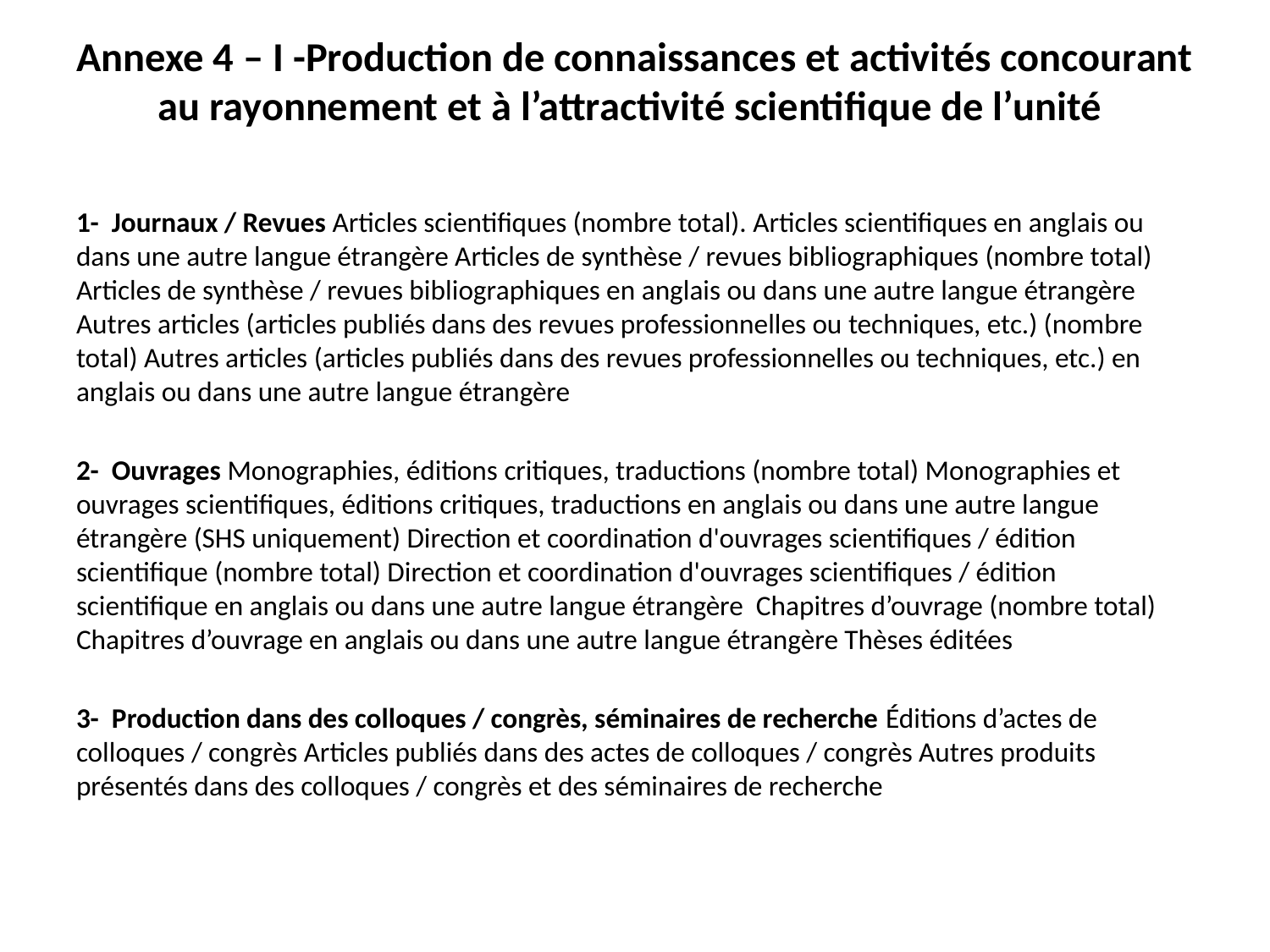

# Annexe 4 – I -Production de connaissances et activités concourant au rayonnement et à l’attractivité scientifique de l’unité
1-  Journaux / Revues Articles scientifiques (nombre total). Articles scientifiques en anglais ou dans une autre langue étrangère Articles de synthèse / revues bibliographiques (nombre total) Articles de synthèse / revues bibliographiques en anglais ou dans une autre langue étrangère Autres articles (articles publiés dans des revues professionnelles ou techniques, etc.) (nombre total) Autres articles (articles publiés dans des revues professionnelles ou techniques, etc.) en anglais ou dans une autre langue étrangère

2-  Ouvrages Monographies, éditions critiques, traductions (nombre total) Monographies et ouvrages scientifiques, éditions critiques, traductions en anglais ou dans une autre langue étrangère (SHS uniquement) Direction et coordination d'ouvrages scientifiques / édition scientifique (nombre total) Direction et coordination d'ouvrages scientifiques / édition scientifique en anglais ou dans une autre langue étrangère  Chapitres d’ouvrage (nombre total) Chapitres d’ouvrage en anglais ou dans une autre langue étrangère Thèses éditées

3-  Production dans des colloques / congrès, séminaires de recherche Éditions d’actes de colloques / congrès Articles publiés dans des actes de colloques / congrès Autres produits présentés dans des colloques / congrès et des séminaires de recherche